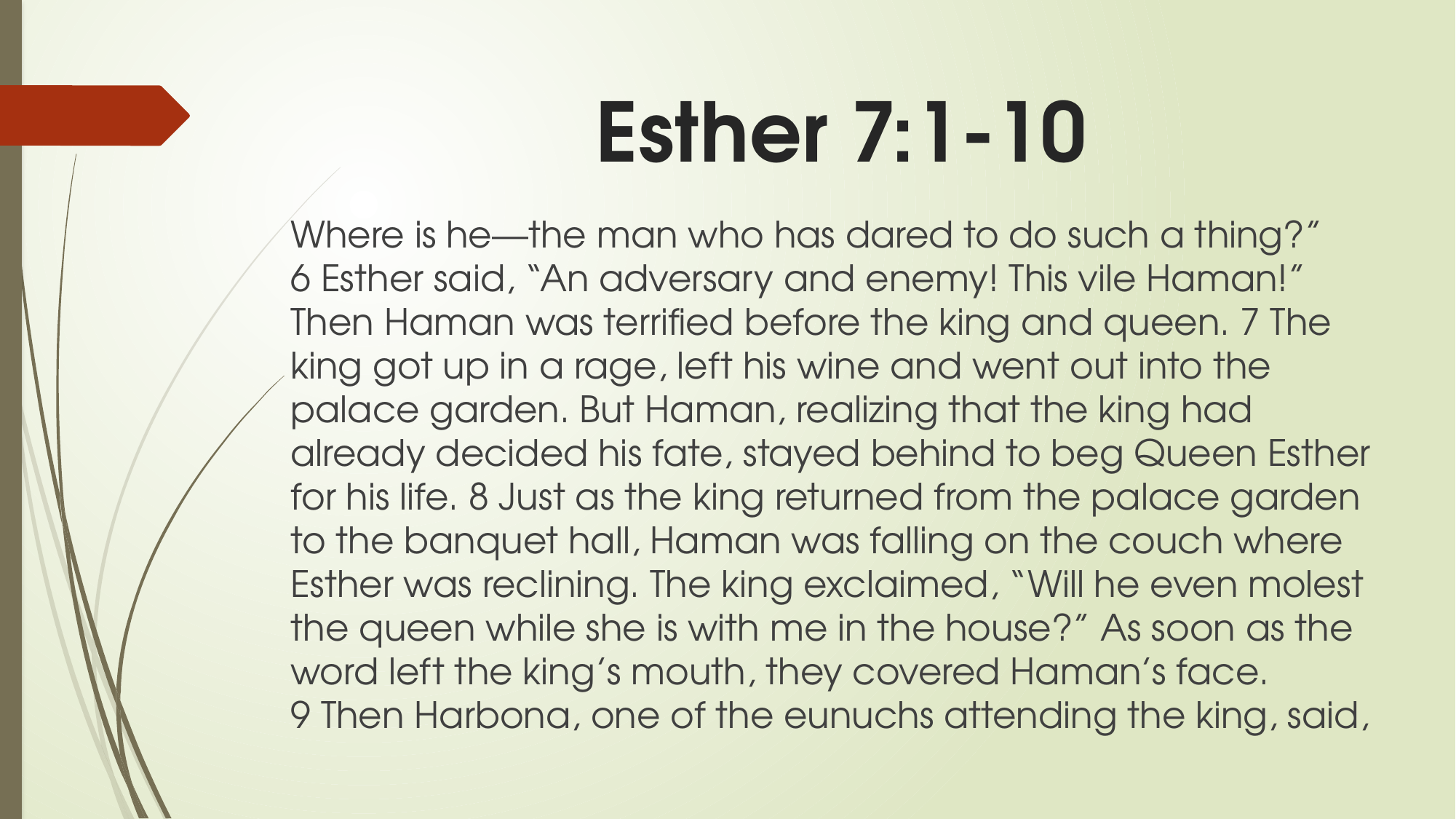

# Esther 7:1-10
Where is he—the man who has dared to do such a thing?” 6 Esther said, “An adversary and enemy! This vile Haman!” Then Haman was terrified before the king and queen. 7 The king got up in a rage, left his wine and went out into the palace garden. But Haman, realizing that the king had already decided his fate, stayed behind to beg Queen Esther for his life. 8 Just as the king returned from the palace garden to the banquet hall, Haman was falling on the couch where Esther was reclining. The king exclaimed, “Will he even molest the queen while she is with me in the house?” As soon as the word left the king’s mouth, they covered Haman’s face. 9 Then Harbona, one of the eunuchs attending the king, said,